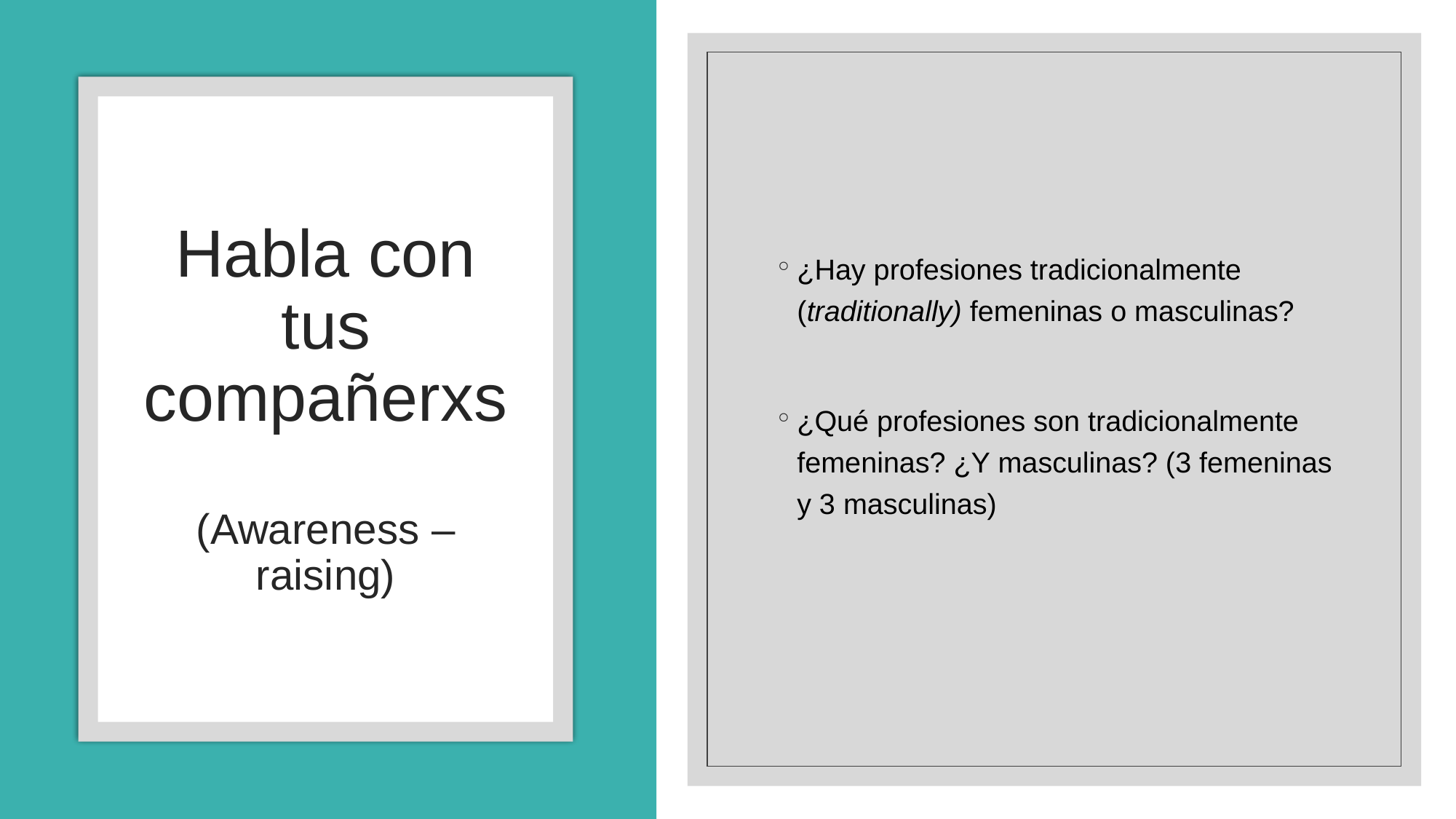

¿Hay profesiones tradicionalmente (traditionally) femeninas o masculinas?

¿Qué profesiones son tradicionalmente femeninas? ¿Y masculinas? (3 femeninas y 3 masculinas)

# Habla con tus compañerxs (Awareness –raising)